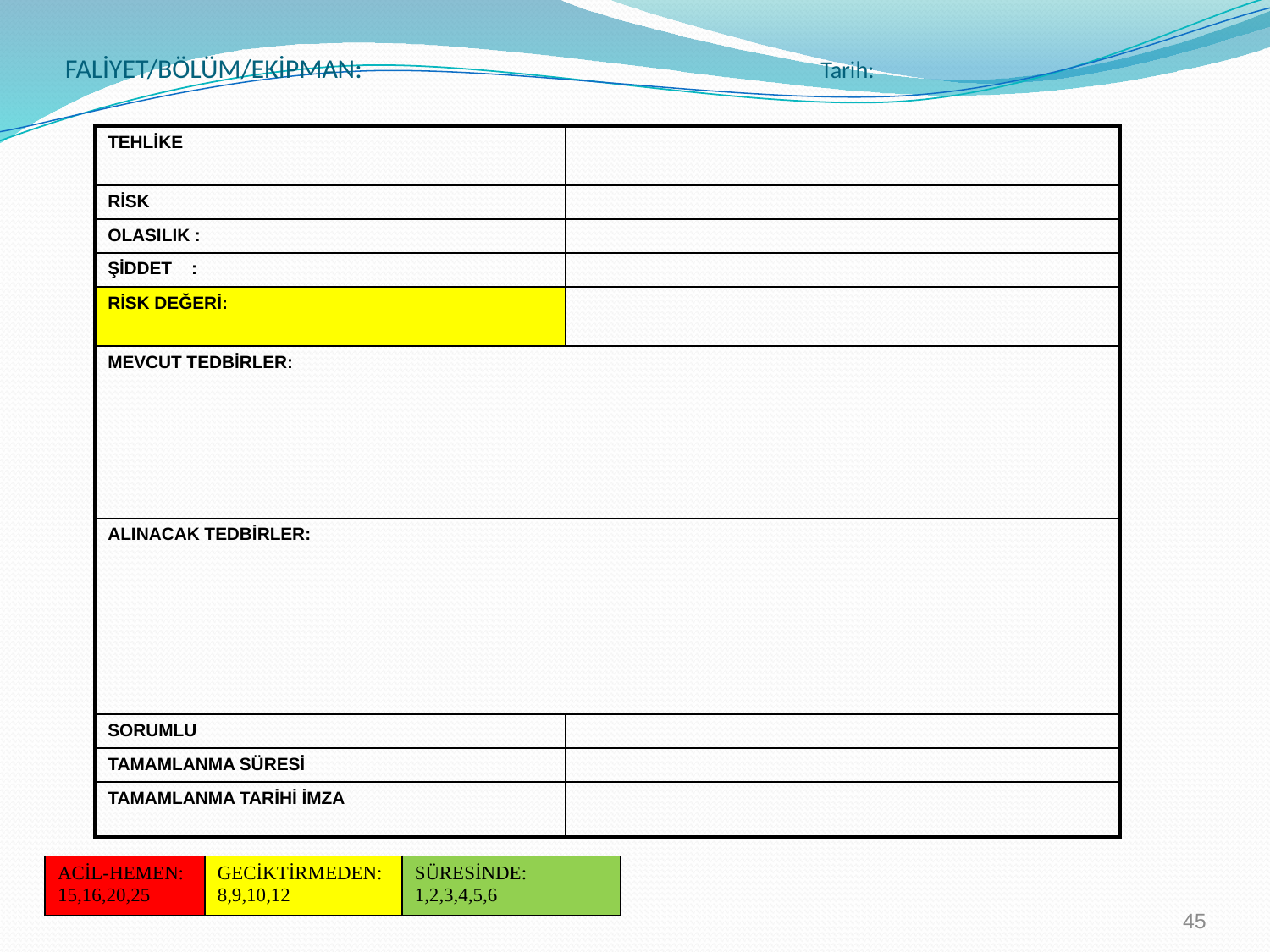

# FALİYET/BÖLÜM/EKİPMAN: 					Tarih:
| TEHLİKE |  |
| --- | --- |
| RİSK |  |
| OLASILIK : |  |
| ŞİDDET : |  |
| RİSK DEĞERİ: |  |
| MEVCUT TEDBİRLER: |  |
| ALINACAK TEDBİRLER: |  |
| SORUMLU |  |
| TAMAMLANMA SÜRESİ |  |
| TAMAMLANMA TARİHİ İMZA |  |
| ACİL-HEMEN: 15,16,20,25 | GECİKTİRMEDEN: 8,9,10,12 | SÜRESİNDE: 1,2,3,4,5,6 |
| --- | --- | --- |
45